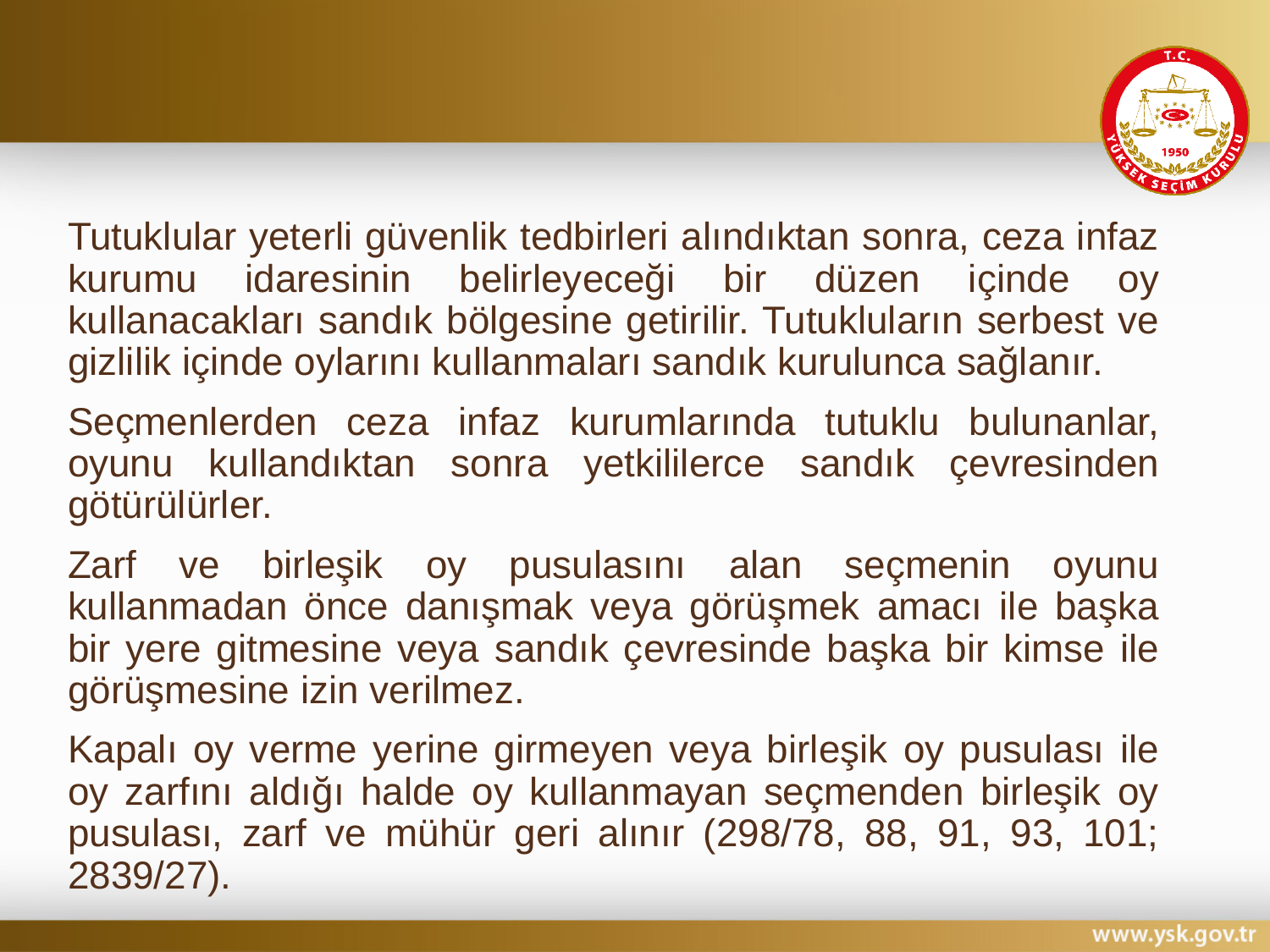

#

Tutuklular yeterli güvenlik tedbirleri alındıktan sonra, ceza infaz kurumu idaresinin belirleyeceği bir düzen içinde oy kullanacakları sandık bölgesine getirilir. Tutukluların serbest ve gizlilik içinde oylarını kullanmaları sandık kurulunca sağlanır.
Seçmenlerden ceza infaz kurumlarında tutuklu bulunanlar, oyunu kullandıktan sonra yetkililerce sandık çevresinden götürülürler.
Zarf ve birleşik oy pusulasını alan seçmenin oyunu kullanmadan önce danışmak veya görüşmek amacı ile başka bir yere gitmesine veya sandık çevresinde başka bir kimse ile görüşmesine izin verilmez.
Kapalı oy verme yerine girmeyen veya birleşik oy pusulası ile oy zarfını aldığı halde oy kullanmayan seçmenden birleşik oy pusulası, zarf ve mühür geri alınır (298/78, 88, 91, 93, 101; 2839/27).